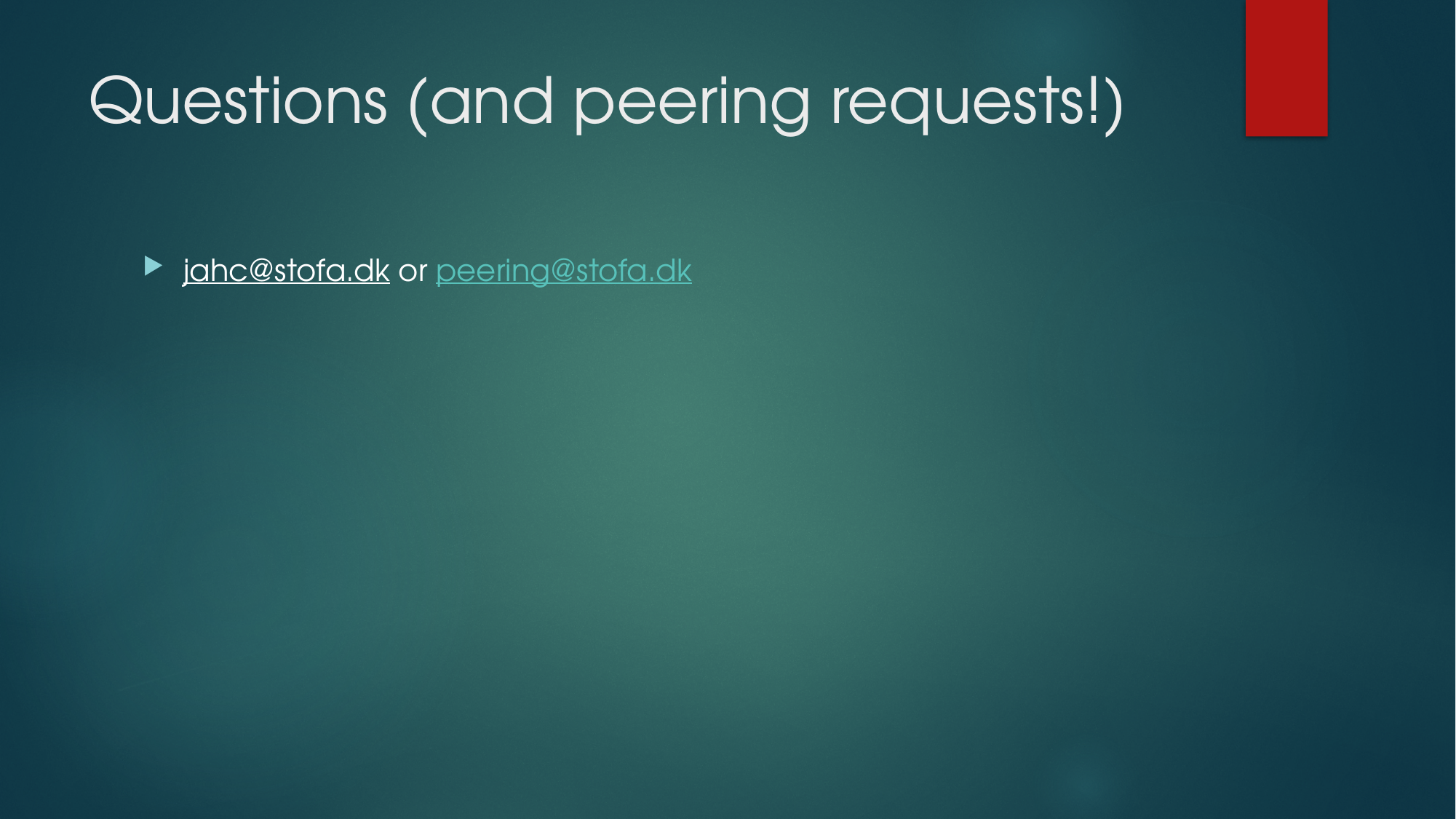

# Questions (and peering requests!)
jahc@stofa.dk or peering@stofa.dk